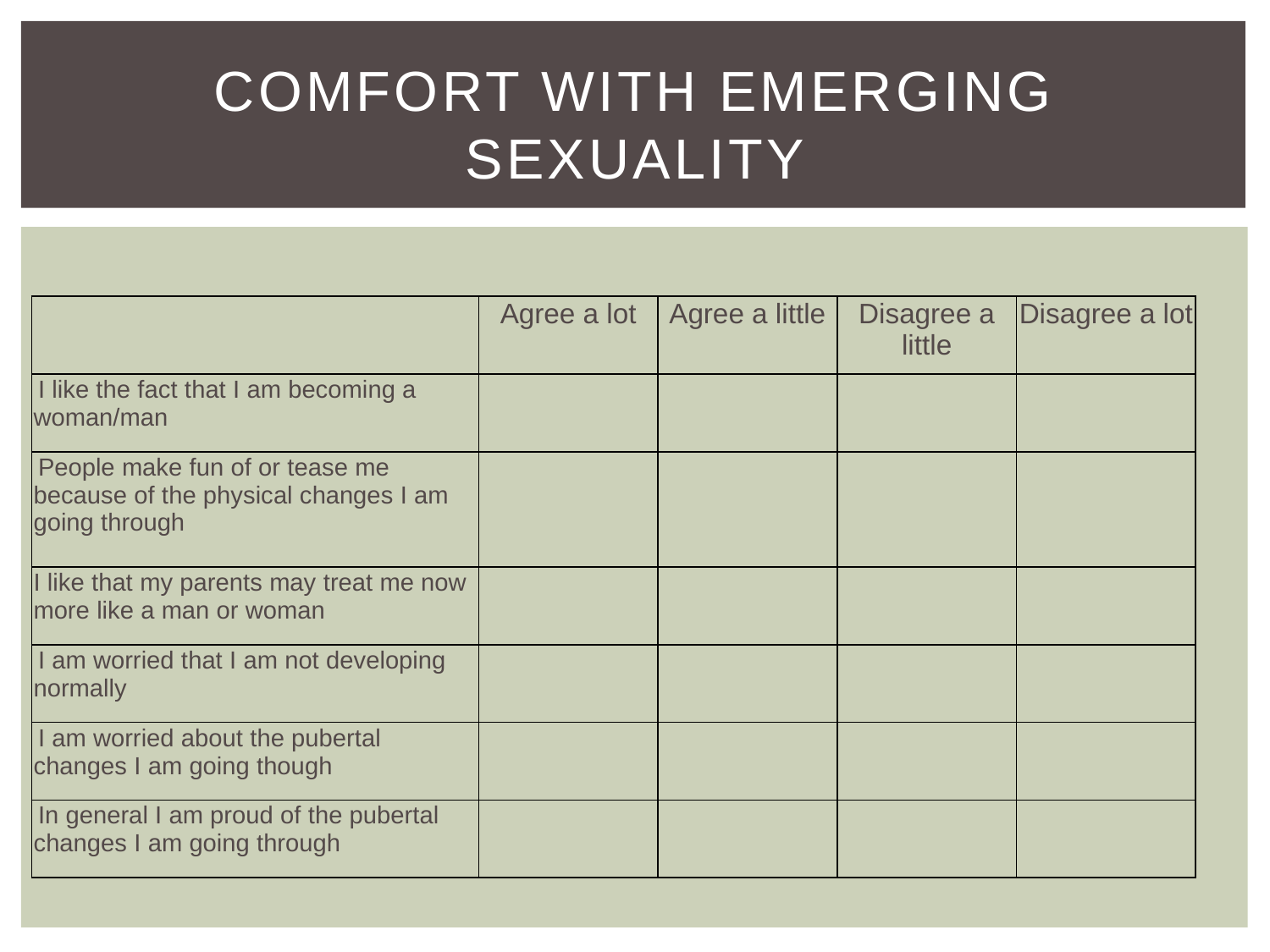

# Comfort with EMERGING SEXUALITY
|  | Agree a lot | Agree a little | Disagree a little | Disagree a lot |
| --- | --- | --- | --- | --- |
| I like the fact that I am becoming a woman/man |  |  |  |  |
| People make fun of or tease me because of the physical changes I am going through |  |  |  |  |
| I like that my parents may treat me now more like a man or woman |  |  |  |  |
| I am worried that I am not developing normally |  |  |  |  |
| I am worried about the pubertal changes I am going though |  |  |  |  |
| In general I am proud of the pubertal changes I am going through |  |  |  |  |